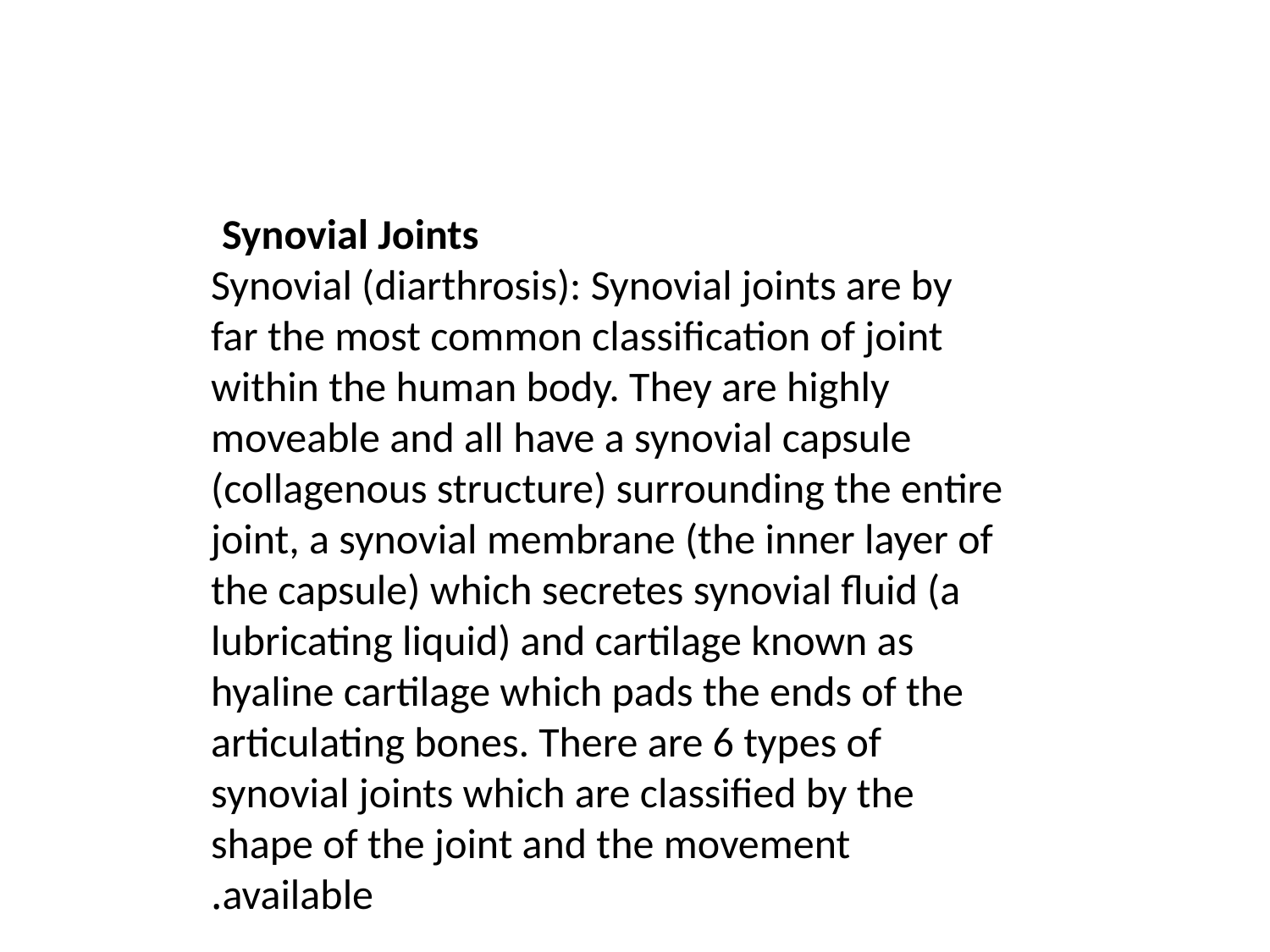

Synovial Joints
Synovial (diarthrosis): Synovial joints are by far the most common classification of joint within the human body. They are highly moveable and all have a synovial capsule (collagenous structure) surrounding the entire joint, a synovial membrane (the inner layer of the capsule) which secretes synovial fluid (a lubricating liquid) and cartilage known as hyaline cartilage which pads the ends of the articulating bones. There are 6 types of synovial joints which are classified by the shape of the joint and the movement available.